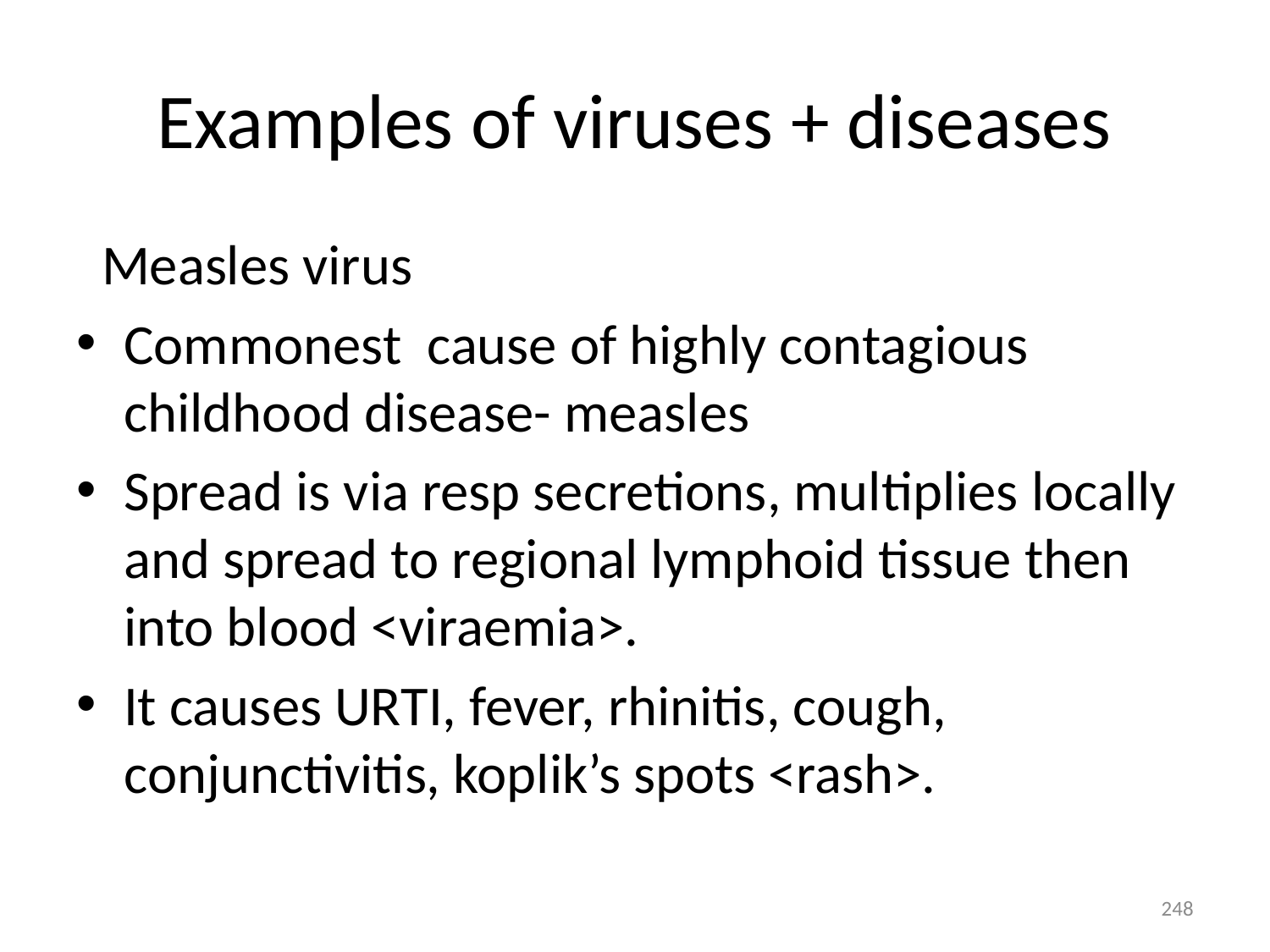

# Examples of viruses + diseases
  Measles virus
Commonest  cause of highly contagious childhood disease- measles
Spread is via resp secretions, multiplies locally and spread to regional lymphoid tissue then into blood <viraemia>.
It causes URTI, fever, rhinitis, cough, conjunctivitis, koplik’s spots <rash>.

248